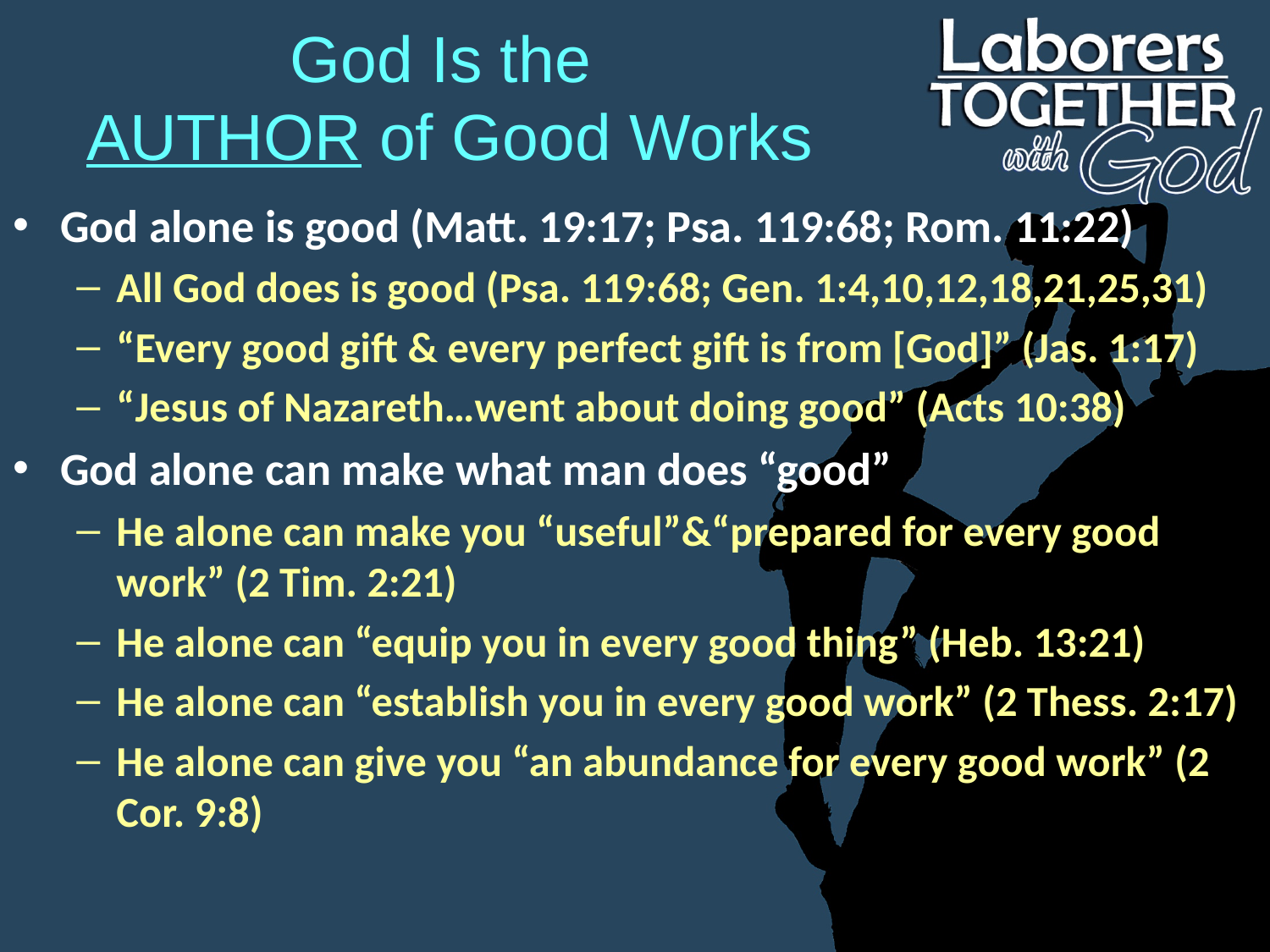

# God Is the AUTHOR of Good Works
God alone is good (Matt. 19:17; Psa. 119:68; Rom. 11:22)
All God does is good (Psa. 119:68; Gen. 1:4,10,12,18,21,25,31)
“Every good gift & every perfect gift is from [God]” (Jas. 1:17)
“Jesus of Nazareth…went about doing good” (Acts 10:38)
God alone can make what man does “good”
He alone can make you “useful”&“prepared for every good work” (2 Tim. 2:21)
He alone can “equip you in every good thing” (Heb. 13:21)
He alone can “establish you in every good work” (2 Thess. 2:17)
He alone can give you “an abundance for every good work” (2 Cor. 9:8)